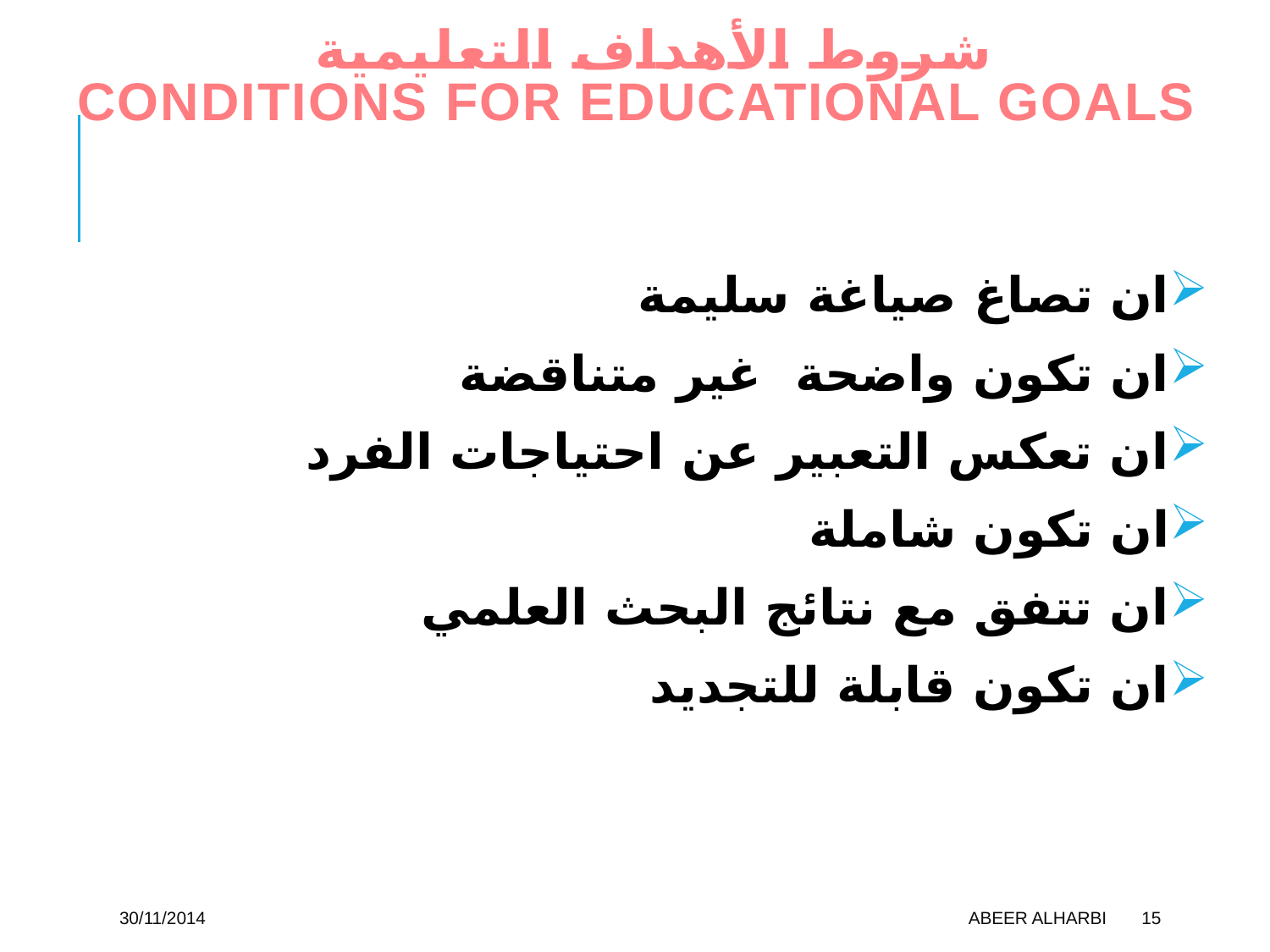

# شروط الأهداف التعليمية conditions for educational goals
ان تصاغ صياغة سليمة
ان تكون واضحة  غير متناقضة
ان تعكس التعبير عن احتياجات الفرد
ان تكون شاملة
ان تتفق مع نتائج البحث العلمي
ان تكون قابلة للتجديد

30/11/2014
Abeer Alharbi
15